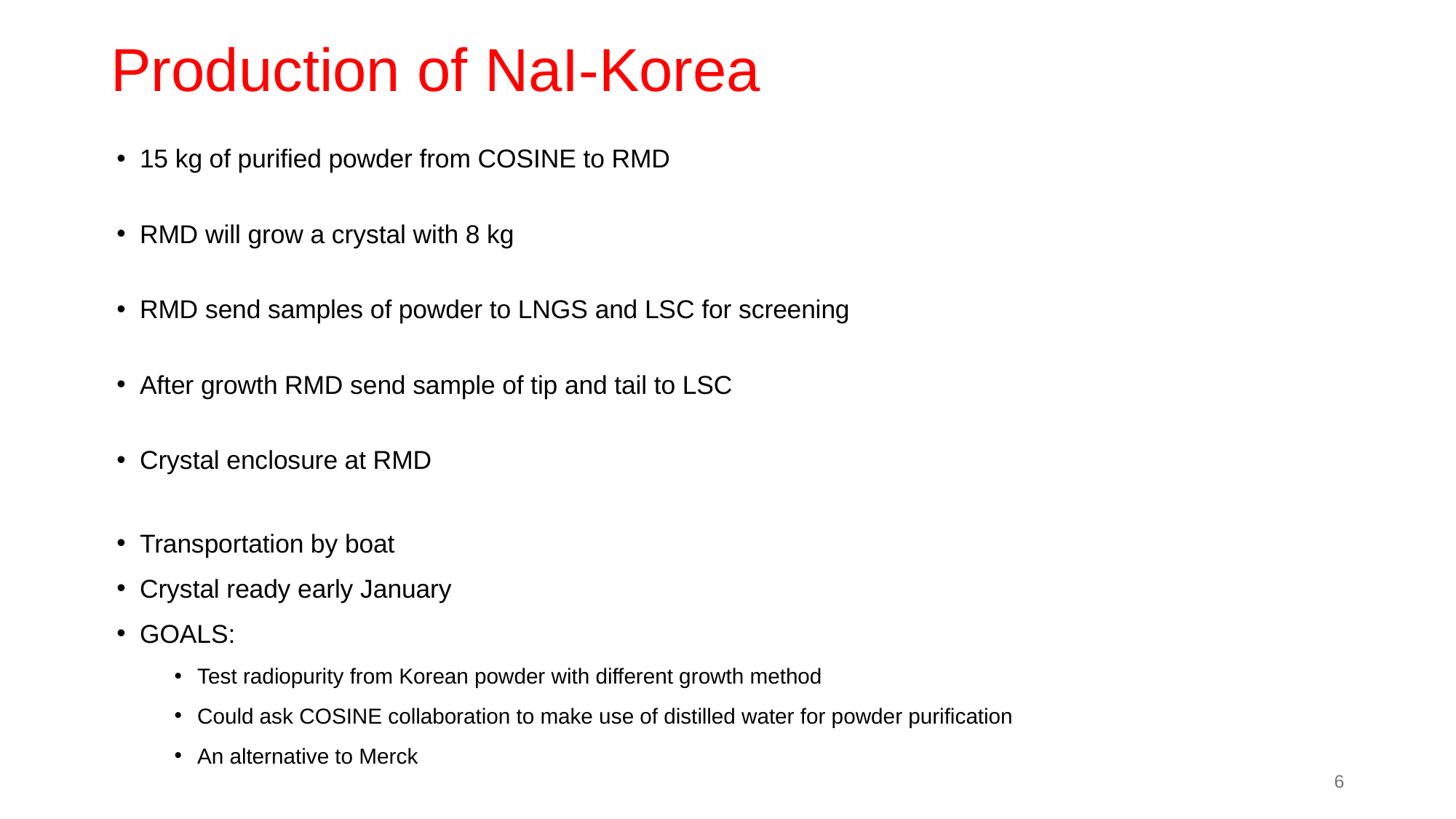

# Production of NaI-Korea
15 kg of purified powder from COSINE to RMD

RMD will grow a crystal with 8 kg

RMD send samples of powder to LNGS and LSC for screening

After growth RMD send sample of tip and tail to LSC

Crystal enclosure at RMD

Transportation by boat
Crystal ready early January
GOALS:
Test radiopurity from Korean powder with different growth method
Could ask COSINE collaboration to make use of distilled water for powder purification
An alternative to Merck

6